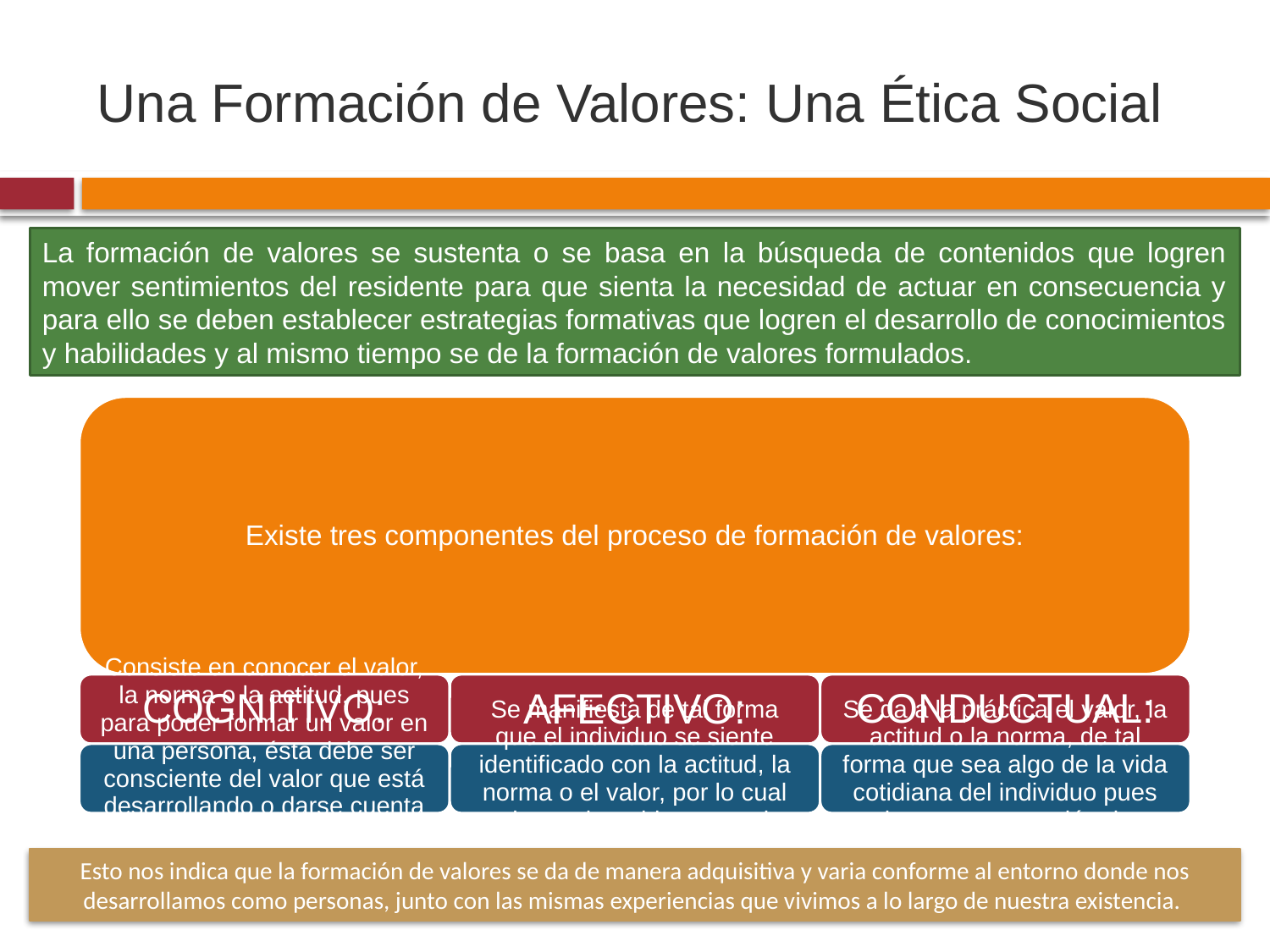

# Una Formación de Valores: Una Ética Social
La formación de valores se sustenta o se basa en la búsqueda de contenidos que logren mover sentimientos del residente para que sienta la necesidad de actuar en consecuencia y para ello se deben establecer estrategias formativas que logren el desarrollo de conocimientos y habilidades y al mismo tiempo se de la formación de valores formulados.
Existe tres componentes del proceso de formación de valores:
COGNITIVO:
AFECTIVO:
CONDUCTUAL:
Esto nos indica que la formación de valores se da de manera adquisitiva y varia conforme al entorno donde nos desarrollamos como personas, junto con las mismas experiencias que vivimos a lo largo de nuestra existencia.